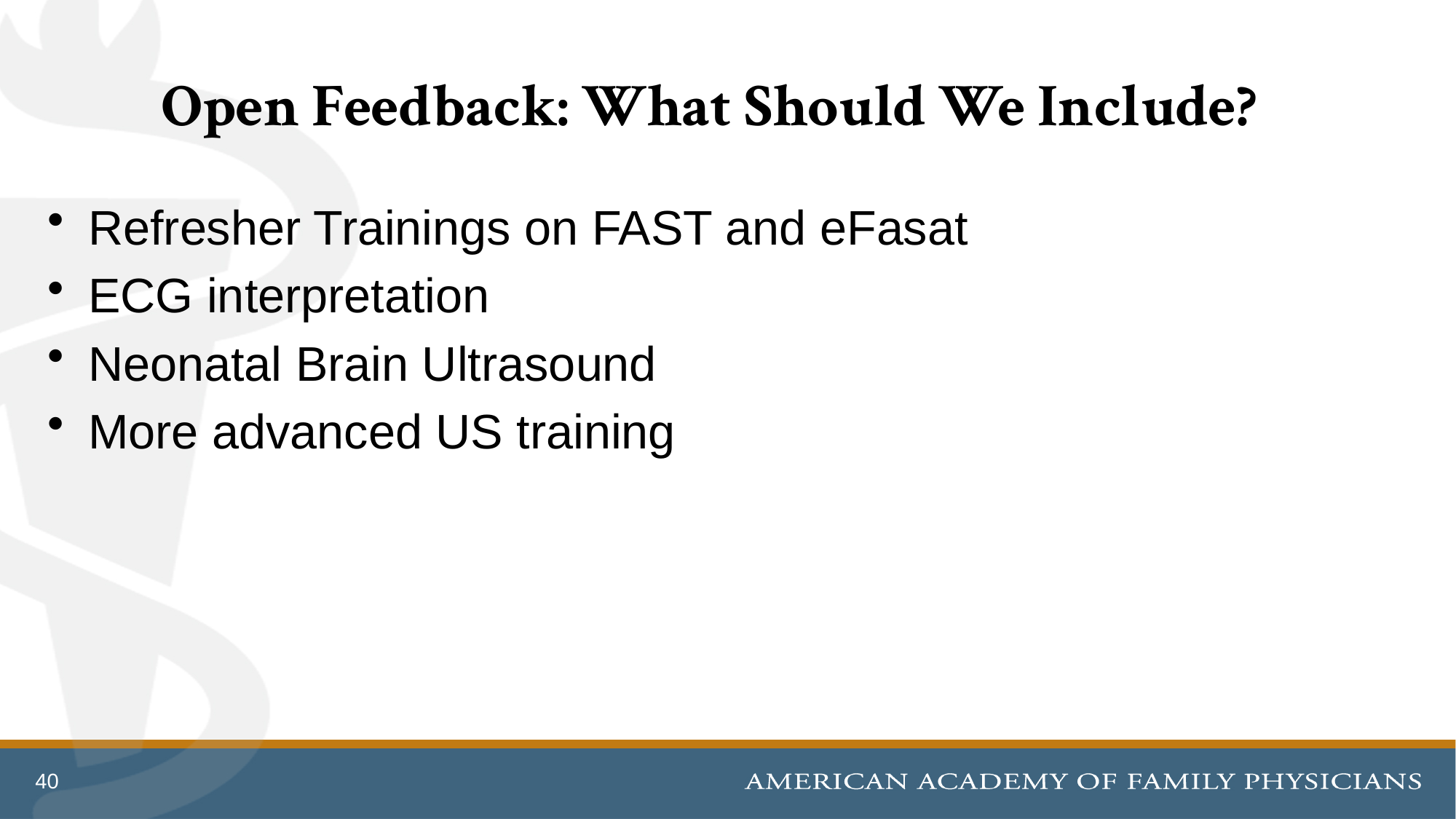

# Open Feedback: What Should We Include?
Refresher Trainings on FAST and eFasat
ECG interpretation
Neonatal Brain Ultrasound
More advanced US training
40